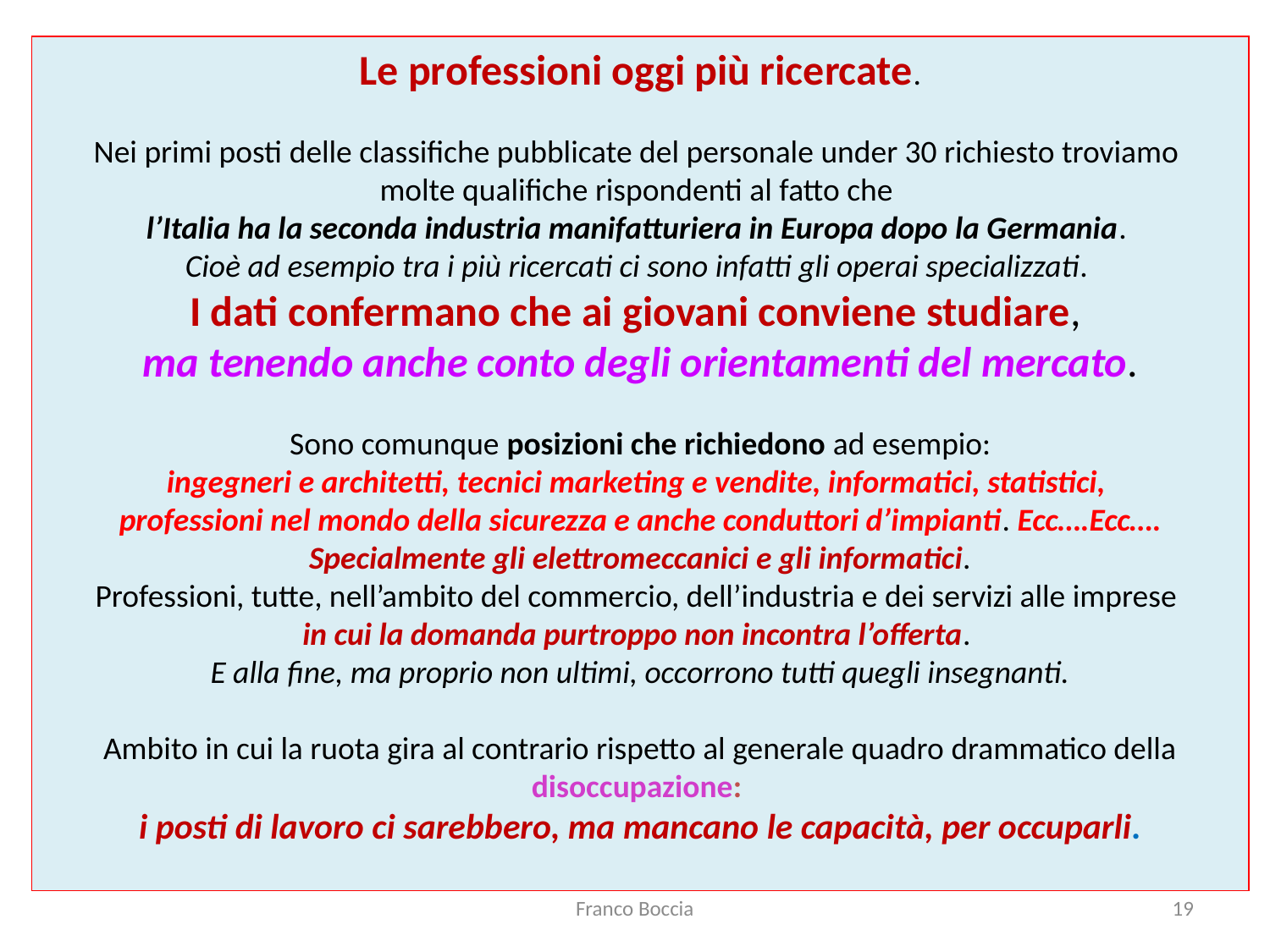

Le professioni oggi più ricercate.

Nei primi posti delle classifiche pubblicate del personale under 30 richiesto troviamo
molte qualifiche rispondenti al fatto che
l’Italia ha la seconda industria manifatturiera in Europa dopo la Germania.
Cioè ad esempio tra i più ricercati ci sono infatti gli operai specializzati.
I dati confermano che ai giovani conviene studiare,
ma tenendo anche conto degli orientamenti del mercato.

Sono comunque posizioni che richiedono ad esempio:
ingegneri e architetti, tecnici marketing e vendite, informatici, statistici,
professioni nel mondo della sicurezza e anche conduttori d’impianti. Ecc….Ecc….
Specialmente gli elettromeccanici e gli informatici.
Professioni, tutte, nell’ambito del commercio, dell’industria e dei servizi alle imprese
in cui la domanda purtroppo non incontra l’offerta.
E alla fine, ma proprio non ultimi, occorrono tutti quegli insegnanti.

Ambito in cui la ruota gira al contrario rispetto al generale quadro drammatico della disoccupazione:
i posti di lavoro ci sarebbero, ma mancano le capacità, per occuparli.

Franco Boccia
19